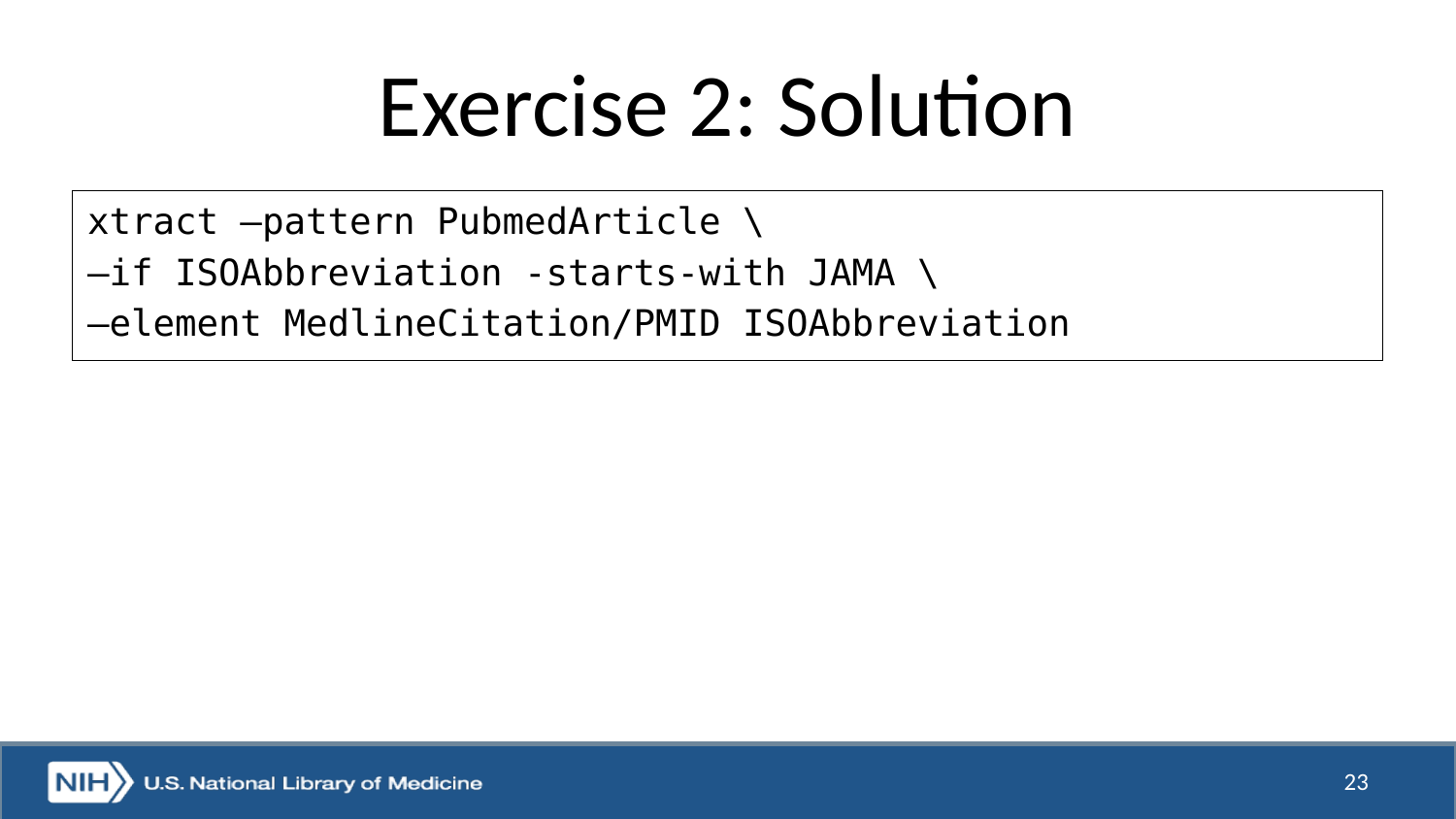

# Exercise 2: Solution
xtract –pattern PubmedArticle \
–if ISOAbbreviation -starts-with JAMA \
–element MedlineCitation/PMID ISOAbbreviation
23